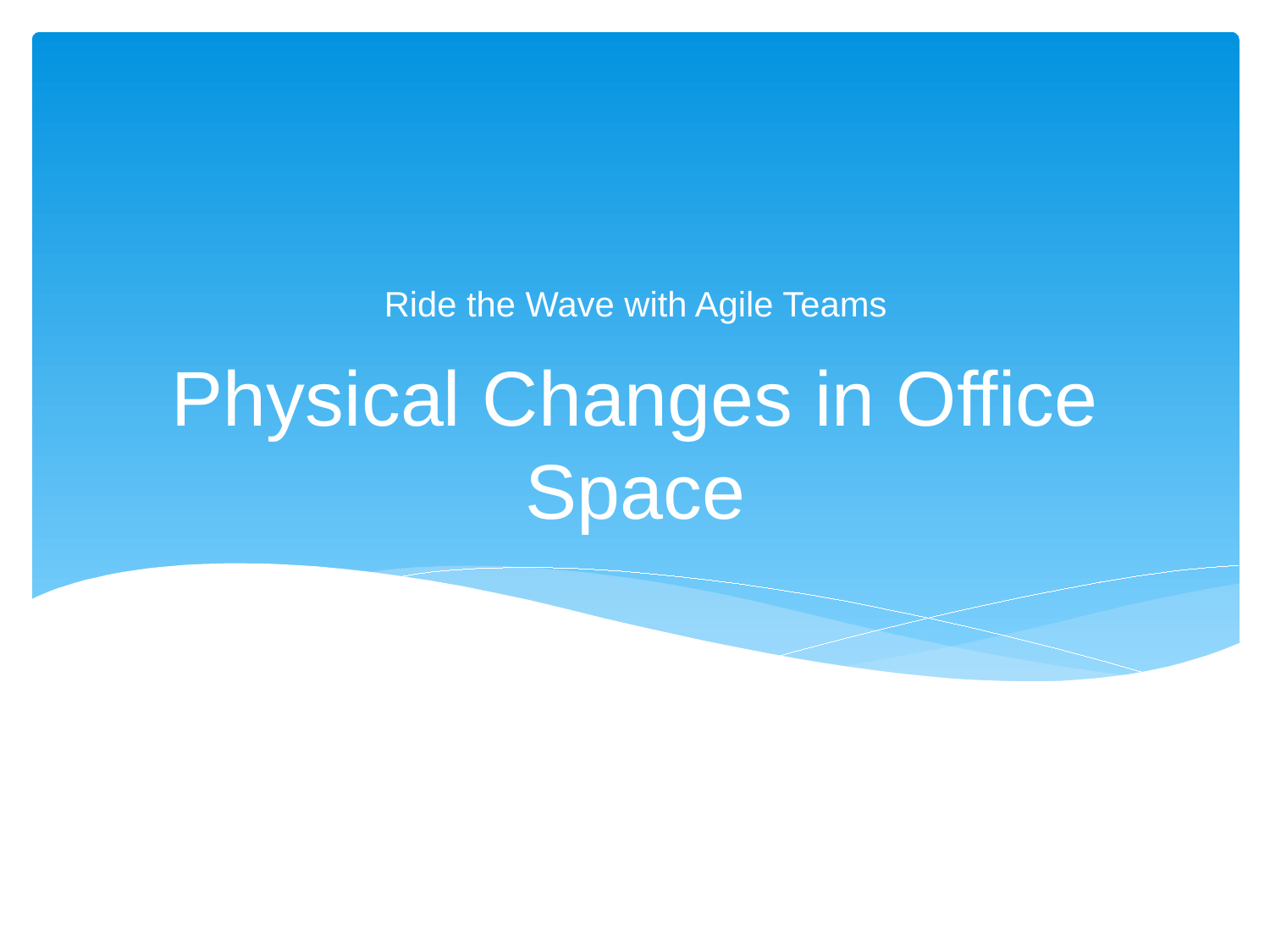

Ride the Wave with Agile Teams
# Physical Changes in Office Space